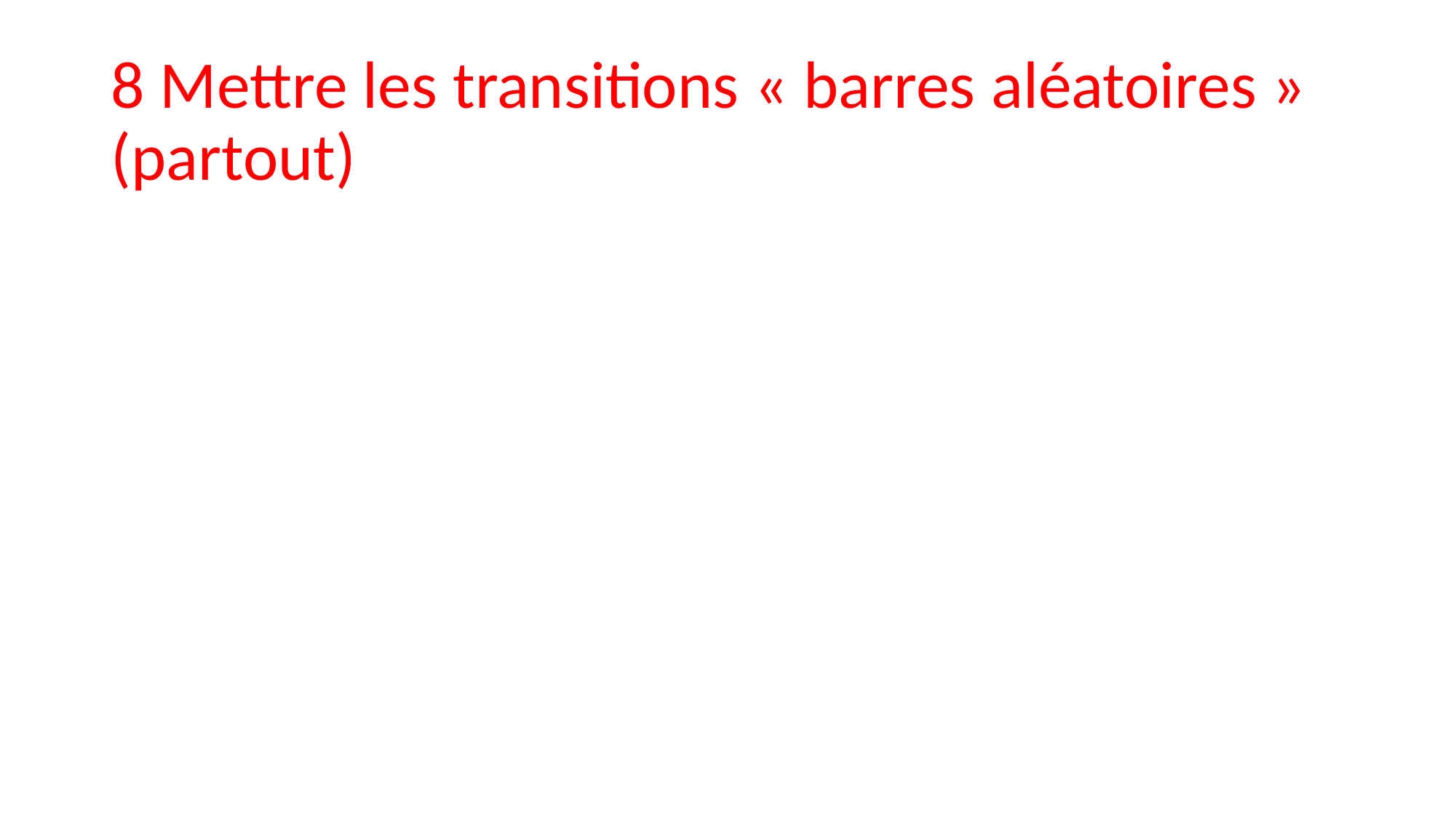

# 8 Mettre les transitions « barres aléatoires » (partout)